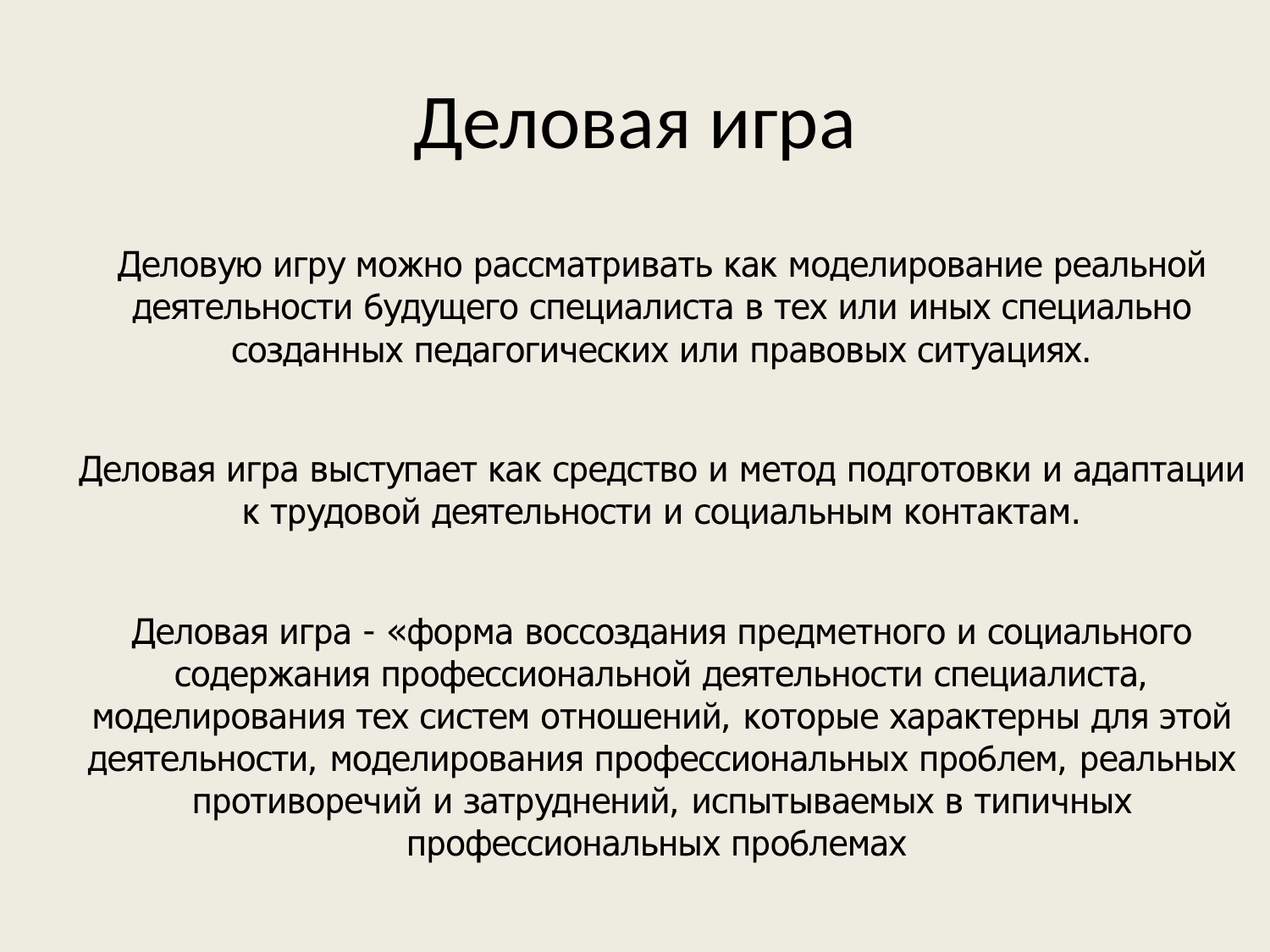

# Деловая игра
Деловую игру можно рассматривать как моделирование реальной деятельности будущего специалиста в тех или иных специально созданных педагогических или правовых ситуациях.

Деловая игра выступает как средство и метод подготовки и адаптации к трудовой деятельности и социальным контактам.

Деловая игра - «форма воссоздания предметного и социального содержания профессиональной деятельности специалиста, моделирования тех систем отношений, которые характерны для этой деятельности, моделирования профессиональных проблем, реальных противоречий и затруднений, испытываемых в типичных профессиональных проблемах